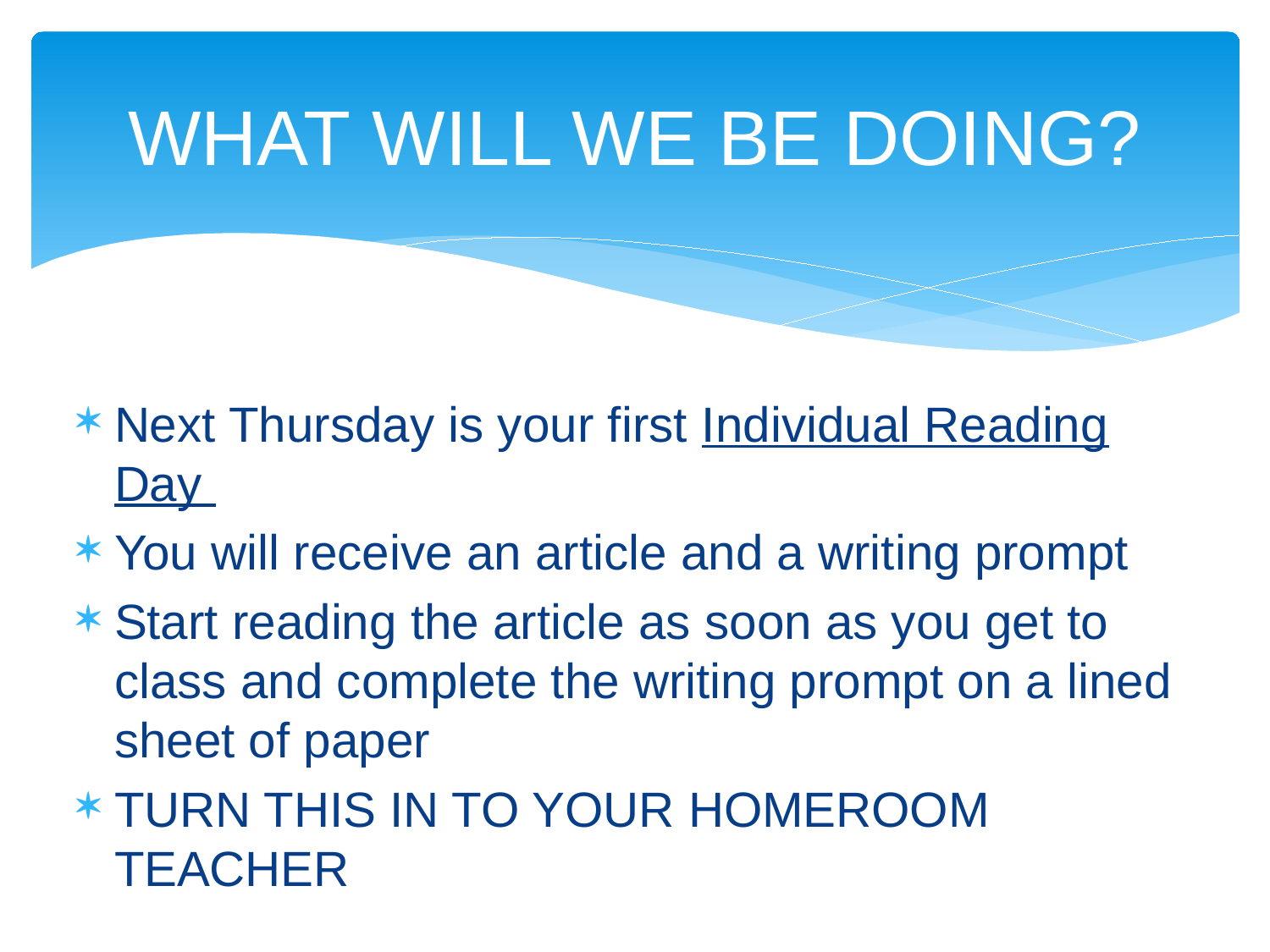

# WHAT WILL WE BE DOING?
Next Thursday is your first Individual Reading Day
You will receive an article and a writing prompt
Start reading the article as soon as you get to class and complete the writing prompt on a lined sheet of paper
TURN THIS IN TO YOUR HOMEROOM TEACHER